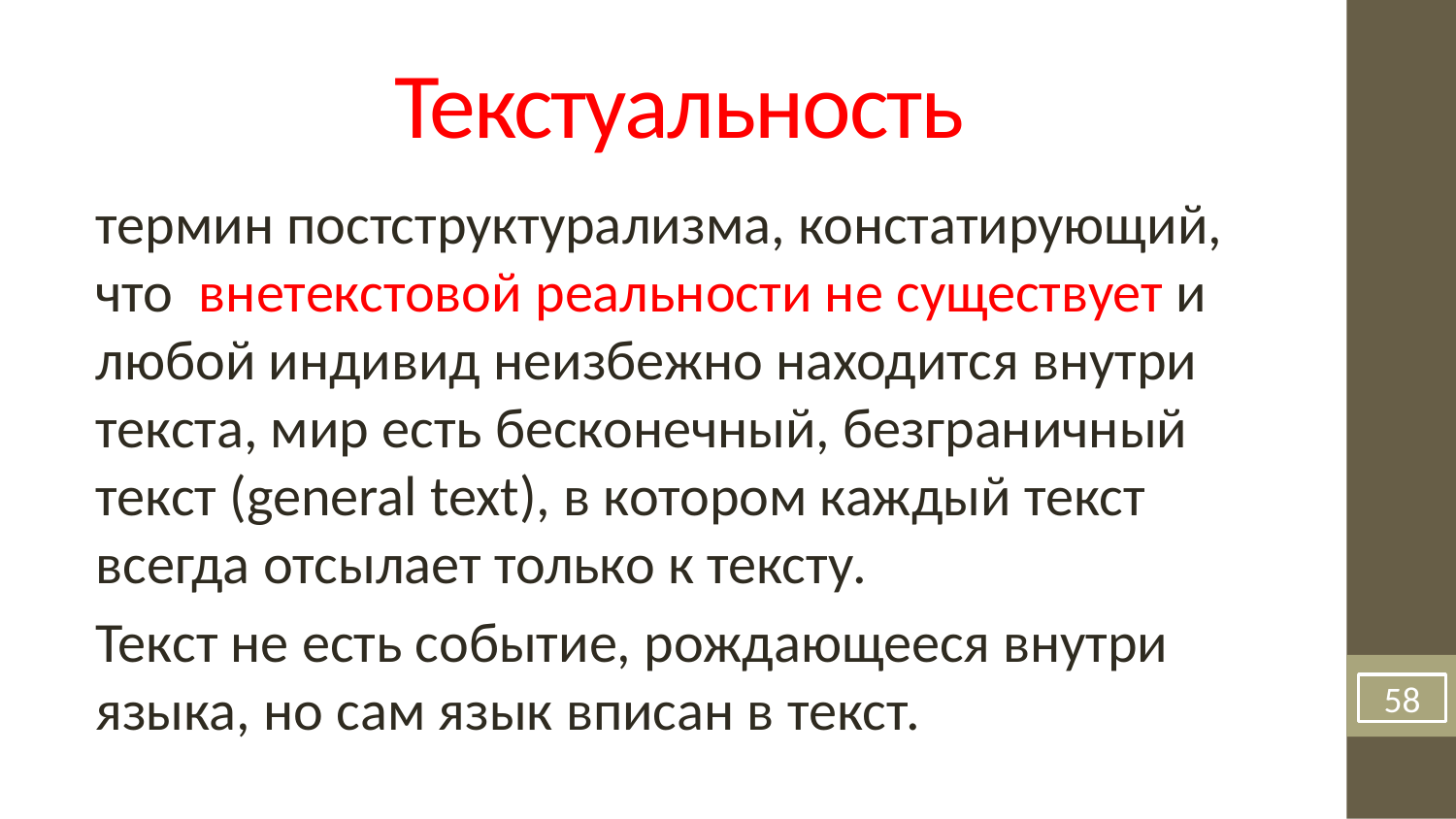

Текстуальность
термин постструктурализма, констатирующий, что  внетекстовой реальности не существует и любой индивид неизбежно находится внутри текста, мир есть бесконечный, безграничный текст (general text), в котором каждый текст всегда отсылает только к тексту.
Текст не есть событие, рождающееся внутри языка, но сам язык вписан в текст.
58